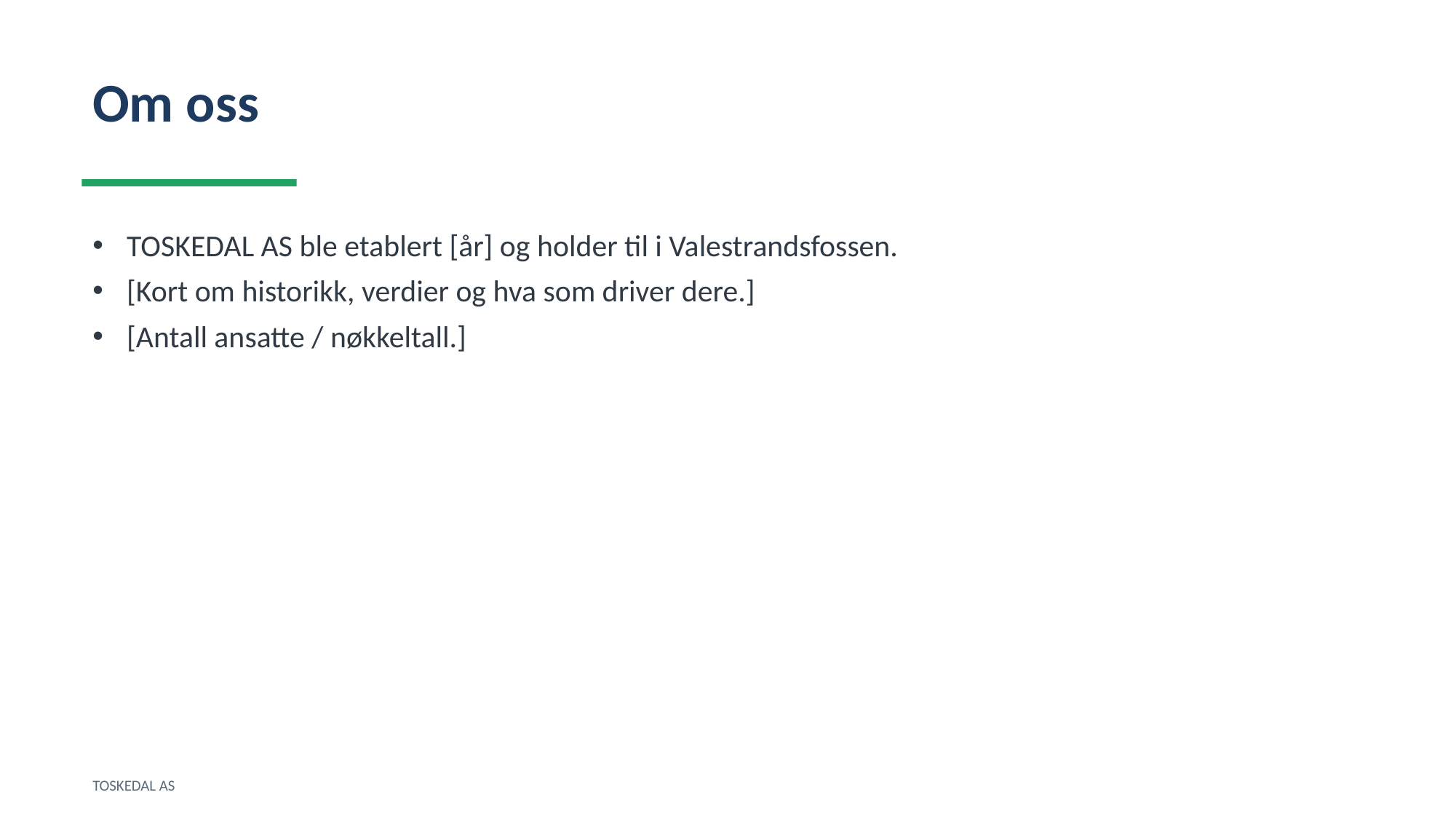

Om oss

TOSKEDAL AS ble etablert [år] og holder til i Valestrandsfossen.
[Kort om historikk, verdier og hva som driver dere.]
[Antall ansatte / nøkkeltall.]
TOSKEDAL AS